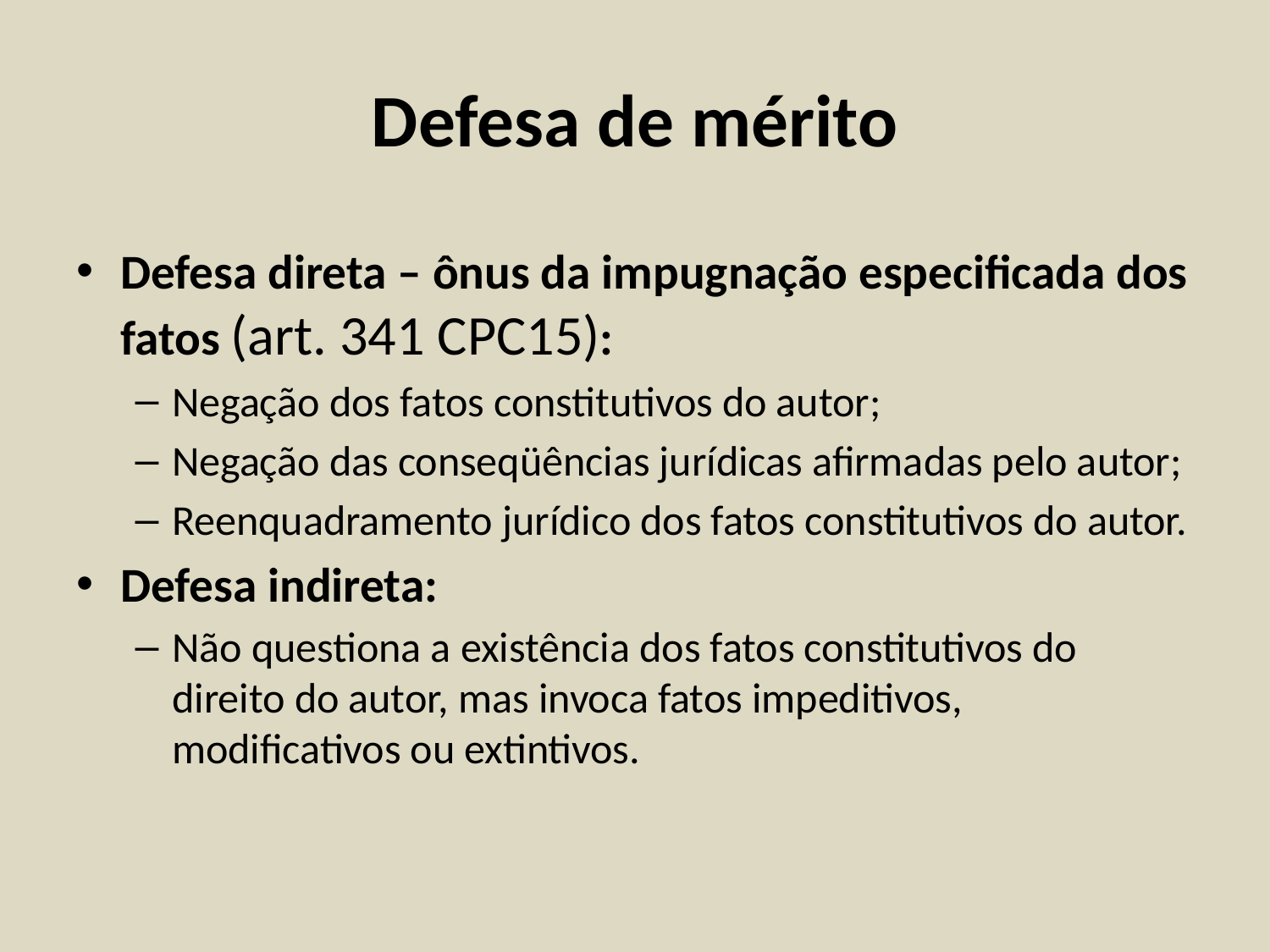

# Defesa de mérito
Defesa direta – ônus da impugnação especificada dos fatos (art. 341 CPC15):
Negação dos fatos constitutivos do autor;
Negação das conseqüências jurídicas afirmadas pelo autor;
Reenquadramento jurídico dos fatos constitutivos do autor.
Defesa indireta:
Não questiona a existência dos fatos constitutivos do direito do autor, mas invoca fatos impeditivos, modificativos ou extintivos.